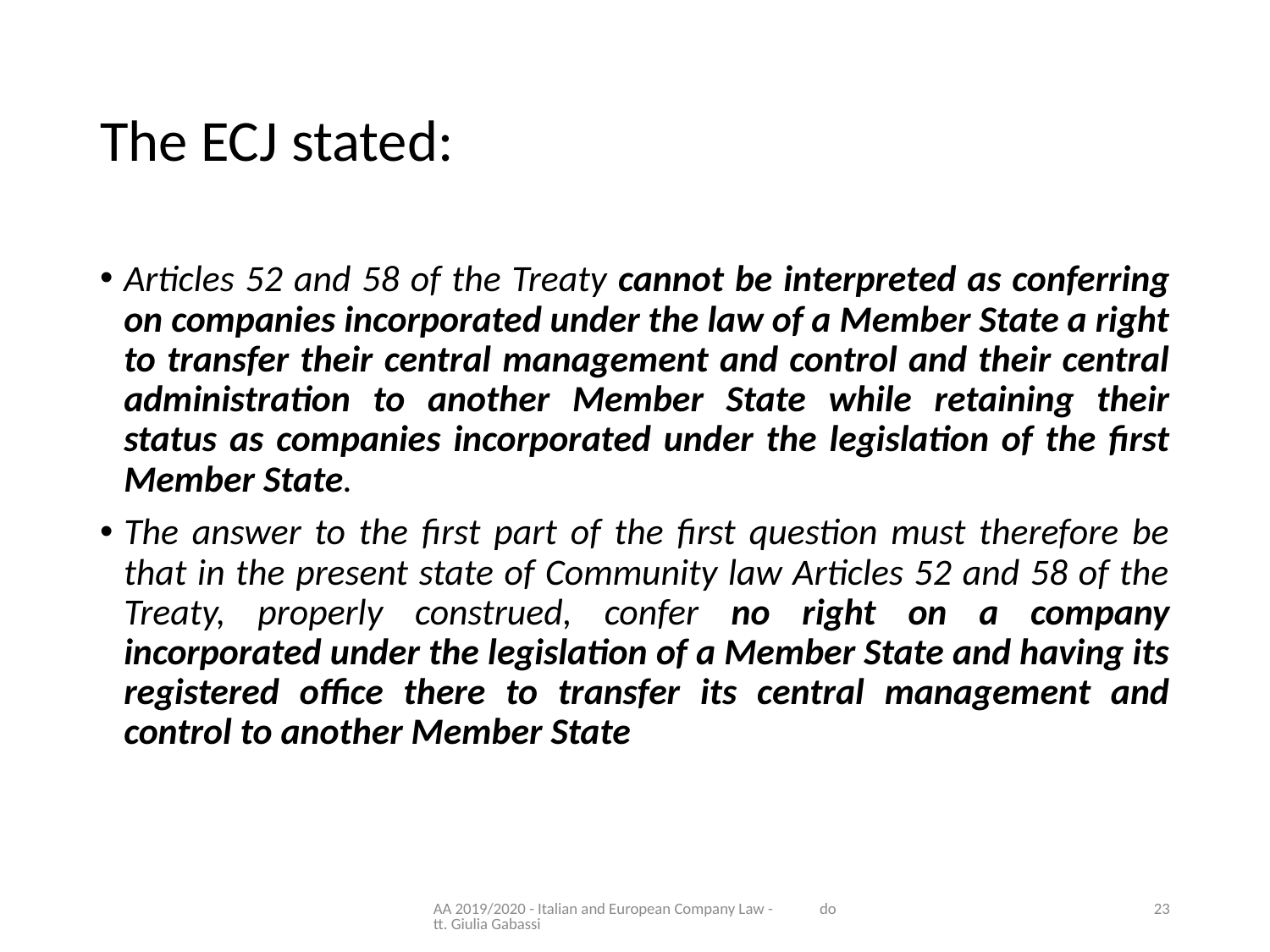

# The ECJ stated:
Articles 52 and 58 of the Treaty cannot be interpreted as conferring on companies incorporated under the law of a Member State a right to transfer their central management and control and their central administration to another Member State while retaining their status as companies incorporated under the legislation of the first Member State.
The answer to the first part of the first question must therefore be that in the present state of Community law Articles 52 and 58 of the Treaty, properly construed, confer no right on a company incorporated under the legislation of a Member State and having its registered office there to transfer its central management and control to another Member State
AA 2019/2020 - Italian and European Company Law -             dott. Giulia Gabassi
23